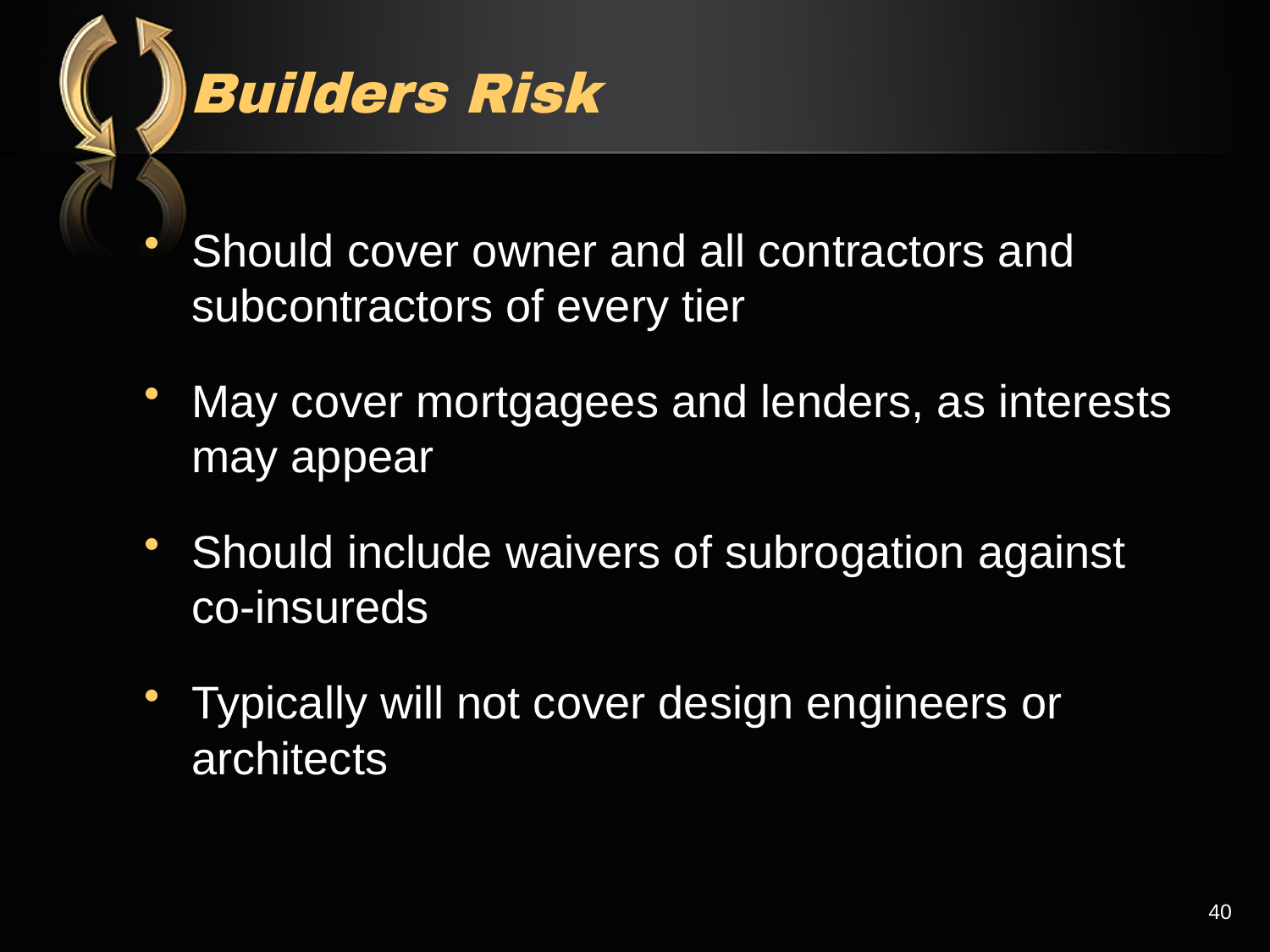

# Builders Risk
Should cover owner and all contractors and subcontractors of every tier
May cover mortgagees and lenders, as interests may appear
Should include waivers of subrogation against co-insureds
Typically will not cover design engineers or architects
40